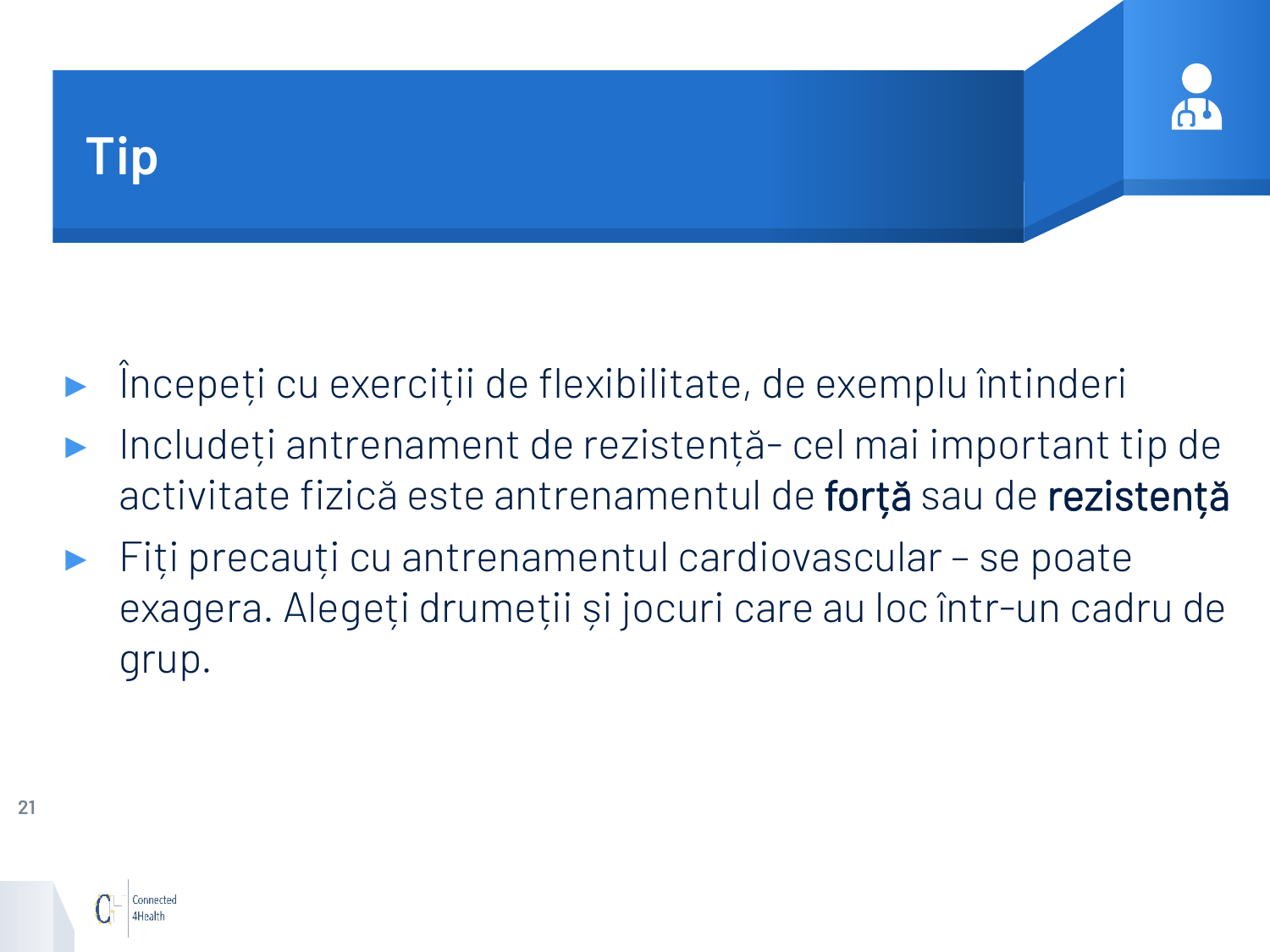

# Tip
Începeți cu exerciții de flexibilitate, de exemplu întinderi
Includeți antrenament de rezistență- cel mai important tip de activitate fizică este antrenamentul de forță sau de rezistență
Fiți precauți cu antrenamentul cardiovascular – se poate exagera. Alegeți drumeții și jocuri care au loc într-un cadru de grup.
21